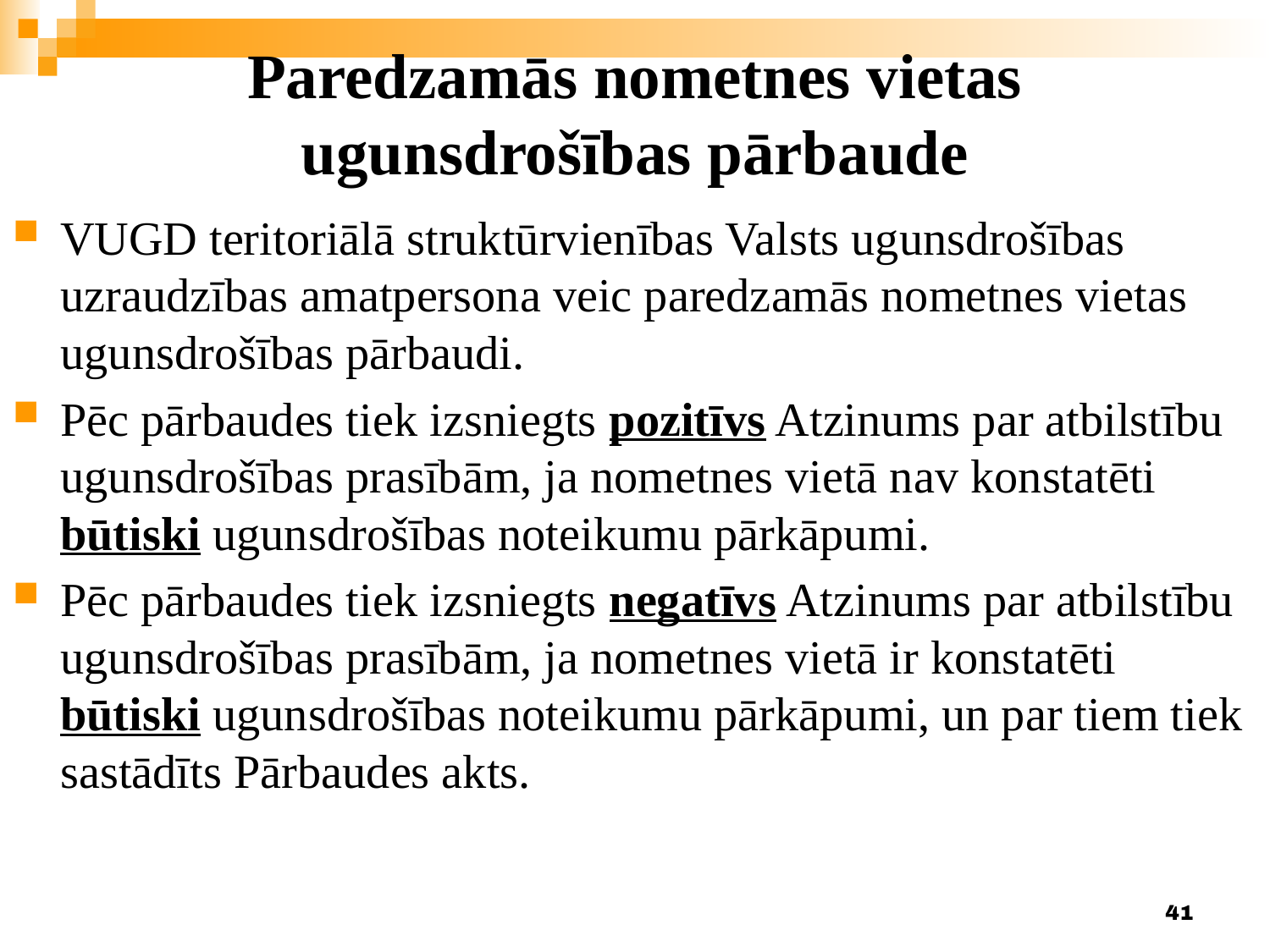

# Paredzamās nometnes vietas ugunsdrošības pārbaude
VUGD teritoriālā struktūrvienības Valsts ugunsdrošības uzraudzības amatpersona veic paredzamās nometnes vietas ugunsdrošības pārbaudi.
Pēc pārbaudes tiek izsniegts pozitīvs Atzinums par atbilstību ugunsdrošības prasībām, ja nometnes vietā nav konstatēti būtiski ugunsdrošības noteikumu pārkāpumi.
Pēc pārbaudes tiek izsniegts negatīvs Atzinums par atbilstību ugunsdrošības prasībām, ja nometnes vietā ir konstatēti būtiski ugunsdrošības noteikumu pārkāpumi, un par tiem tiek sastādīts Pārbaudes akts.

41